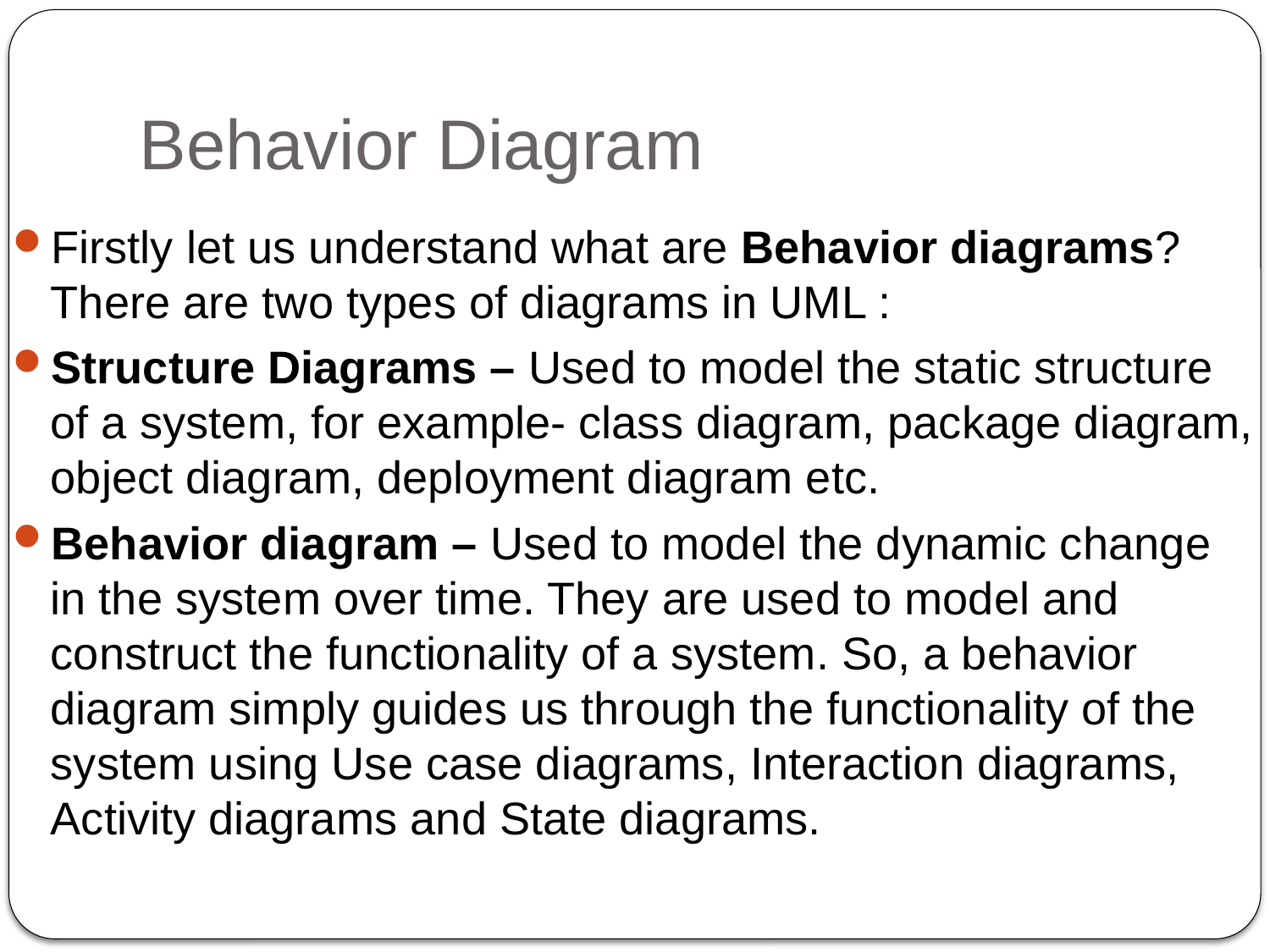

# Behavior Diagram
Firstly let us understand what are Behavior diagrams? There are two types of diagrams in UML :
Structure Diagrams – Used to model the static structure of a system, for example- class diagram, package diagram, object diagram, deployment diagram etc.
Behavior diagram – Used to model the dynamic change in the system over time. They are used to model and construct the functionality of a system. So, a behavior diagram simply guides us through the functionality of the system using Use case diagrams, Interaction diagrams, Activity diagrams and State diagrams.